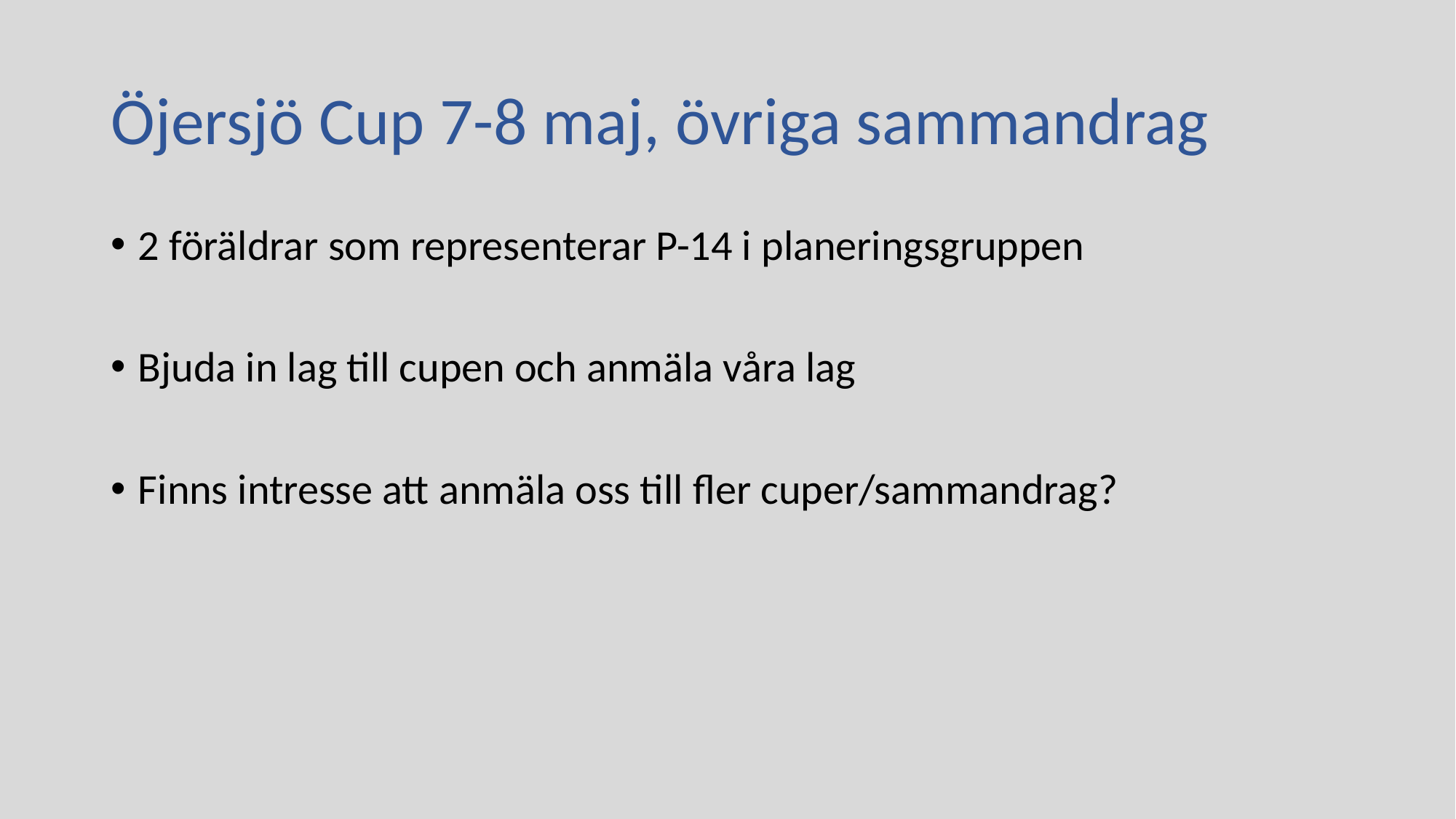

# Öjersjö Cup 7-8 maj, övriga sammandrag
2 föräldrar som representerar P-14 i planeringsgruppen

Bjuda in lag till cupen och anmäla våra lag

Finns intresse att anmäla oss till fler cuper/sammandrag?